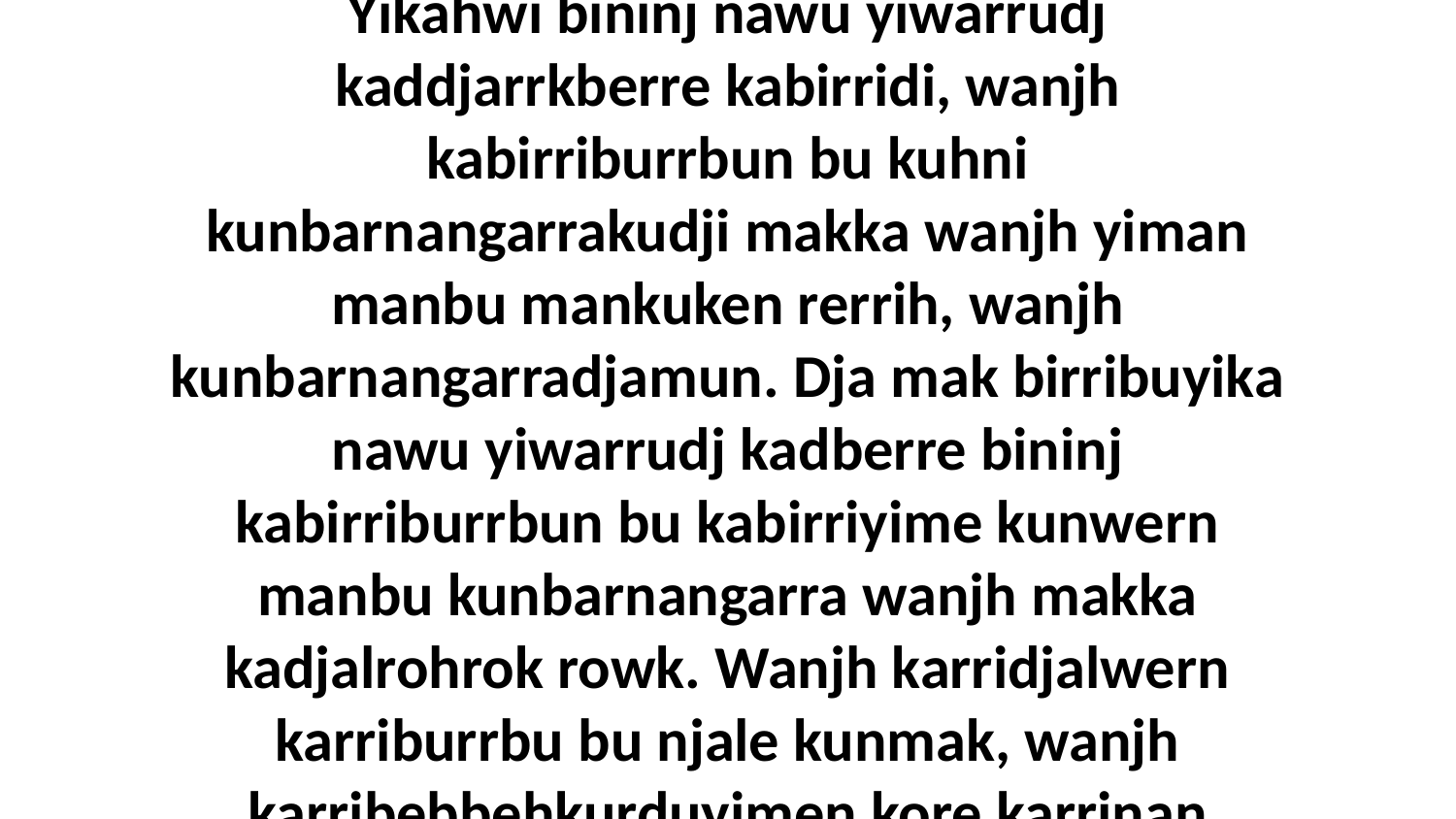

5 Dja mak kunbuyika marneyime ngudberre. Yikahwi bininj nawu yiwarrudj kaddjarrkberre kabirridi, wanjh kabirriburrbun bu kuhni kunbarnangarrakudji makka wanjh yiman manbu mankuken rerrih, wanjh kunbarnangarradjamun. Dja mak birribuyika nawu yiwarrudj kadberre bininj kabirriburrbun bu kabirriyime kunwern manbu kunbarnangarra wanjh makka kadjalrohrok rowk. Wanjh karridjalwern karriburrbu bu njale kunmak, wanjh karribebbehkurduyimen kore karrinan kunmakkenh.